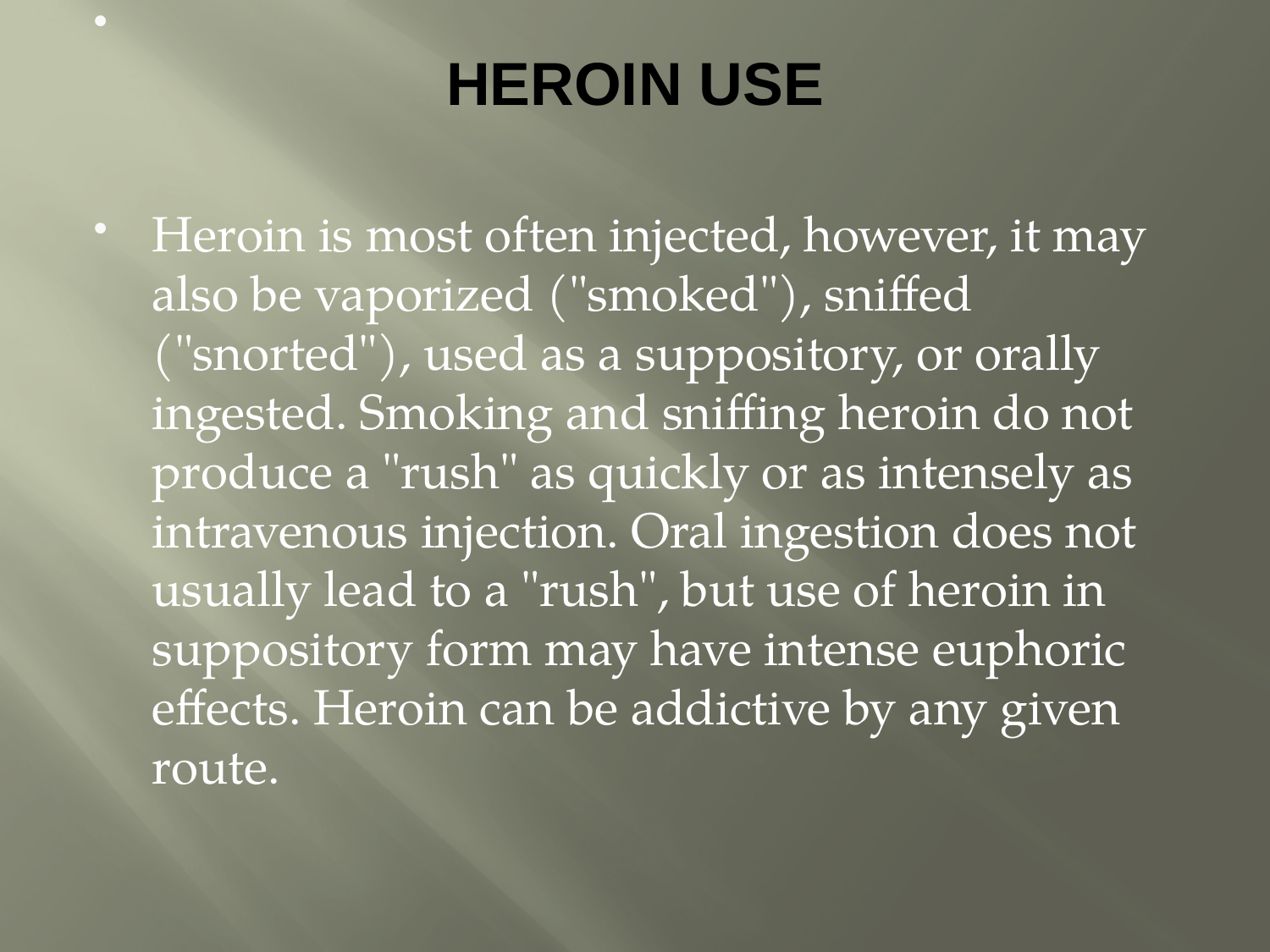

Heroin is most often injected, however, it may also be vaporized ("smoked"), sniffed ("snorted"), used as a suppository, or orally ingested. Smoking and sniffing heroin do not produce a "rush" as quickly or as intensely as intravenous injection. Oral ingestion does not usually lead to a "rush", but use of heroin in suppository form may have intense euphoric effects. Heroin can be addictive by any given route.
# HEROIN USE